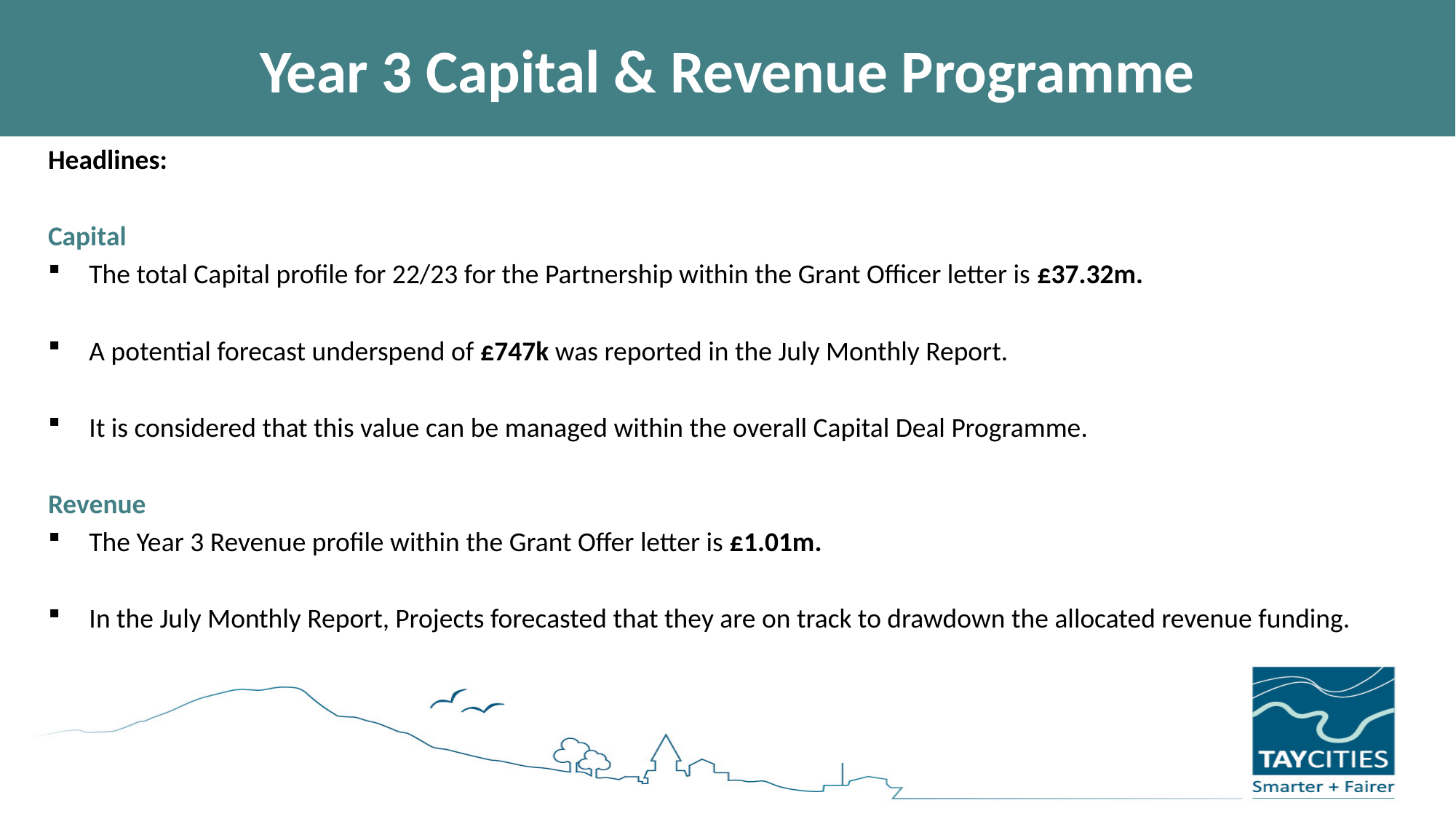

# Year 3 Capital & Revenue Programme
Headlines:

Capital
The total Capital profile for 22/23 for the Partnership within the Grant Officer letter is £37.32m.

A potential forecast underspend of £747k was reported in the July Monthly Report.

It is considered that this value can be managed within the overall Capital Deal Programme.

Revenue
The Year 3 Revenue profile within the Grant Offer letter is £1.01m.

In the July Monthly Report, Projects forecasted that they are on track to drawdown the allocated revenue funding.